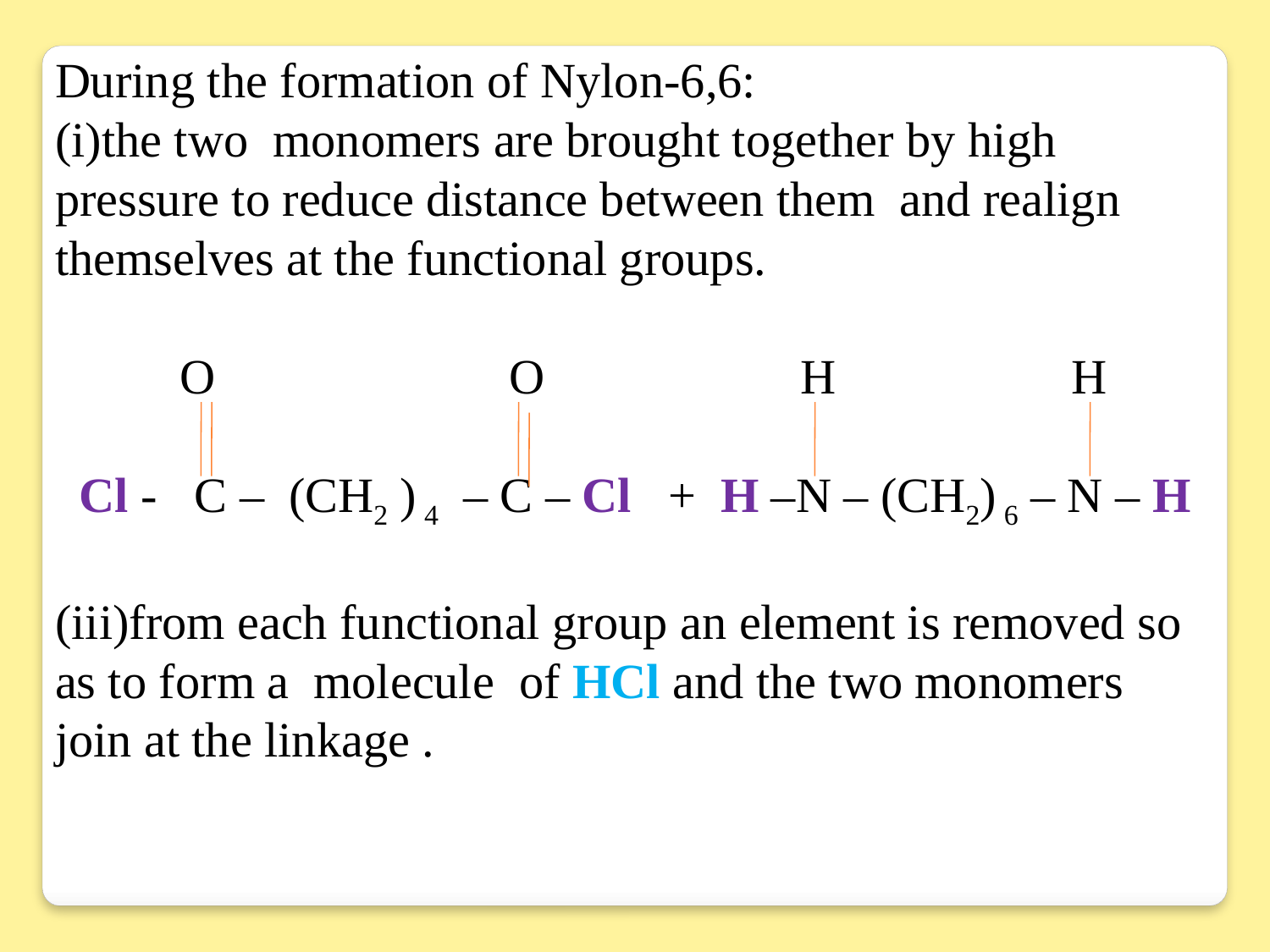

During the formation of Nylon-6,6:
(i)the two  monomers are brought together by high pressure to reduce distance between them  and realign themselves at the functional groups.

        O		      O		         H		H

  Cl -   C –  (CH2 ) 4  – C – Cl   +  H –N – (CH2) 6 – N – H

(iii)from each functional group an element is removed so as to form a  molecule  of HCl and the two monomers join at the linkage .